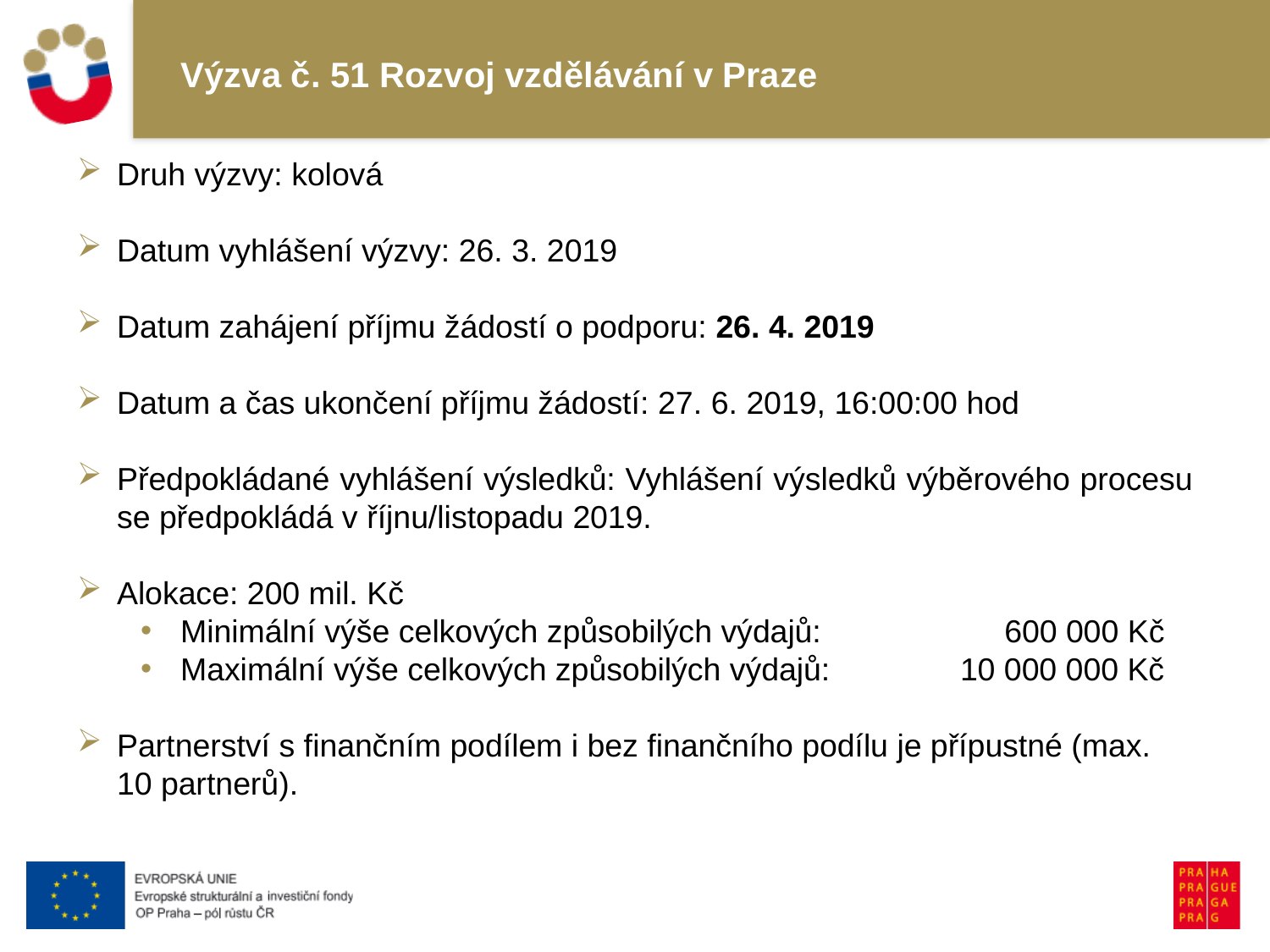

# Výzva č. 51 Rozvoj vzdělávání v Praze

Druh výzvy: kolová

Datum vyhlášení výzvy: 26. 3. 2019

Datum zahájení příjmu žádostí o podporu: 26. 4. 2019

Datum a čas ukončení příjmu žádostí: 27. 6. 2019, 16:00:00 hod

Předpokládané vyhlášení výsledků: Vyhlášení výsledků výběrového procesu se předpokládá v říjnu/listopadu 2019.

Alokace: 200 mil. Kč
Minimální výše celkových způsobilých výdajů: 	       600 000 Kč
Maximální výše celkových způsobilých výdajů:	  10 000 000 Kč

Partnerství s finančním podílem i bez finančního podílu je přípustné (max. 10 partnerů).